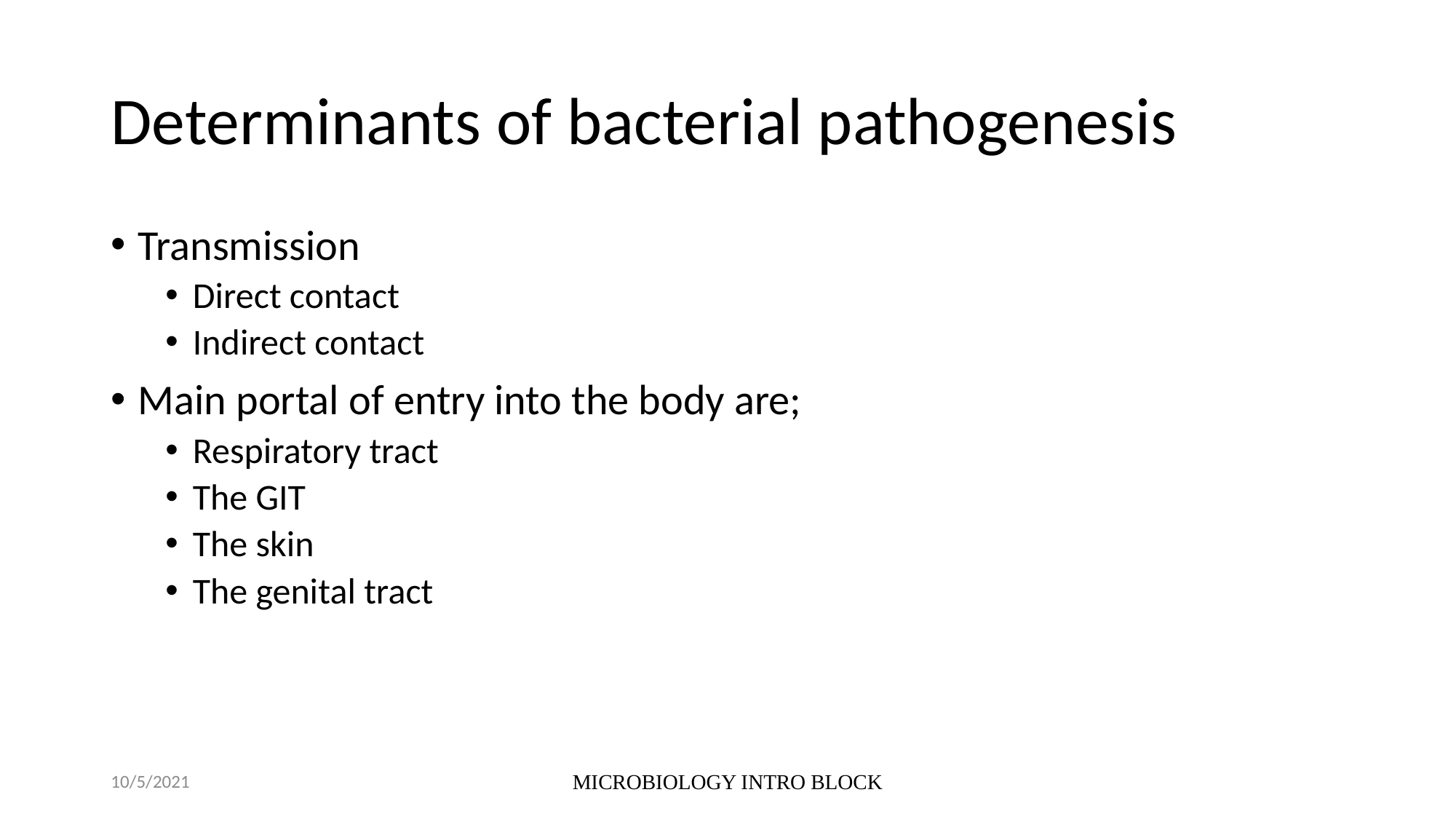

# Determinants of bacterial pathogenesis
Transmission
Direct contact
Indirect contact
Main portal of entry into the body are;
Respiratory tract
The GIT
The skin
The genital tract

10/5/2021
MICROBIOLOGY INTRO BLOCK